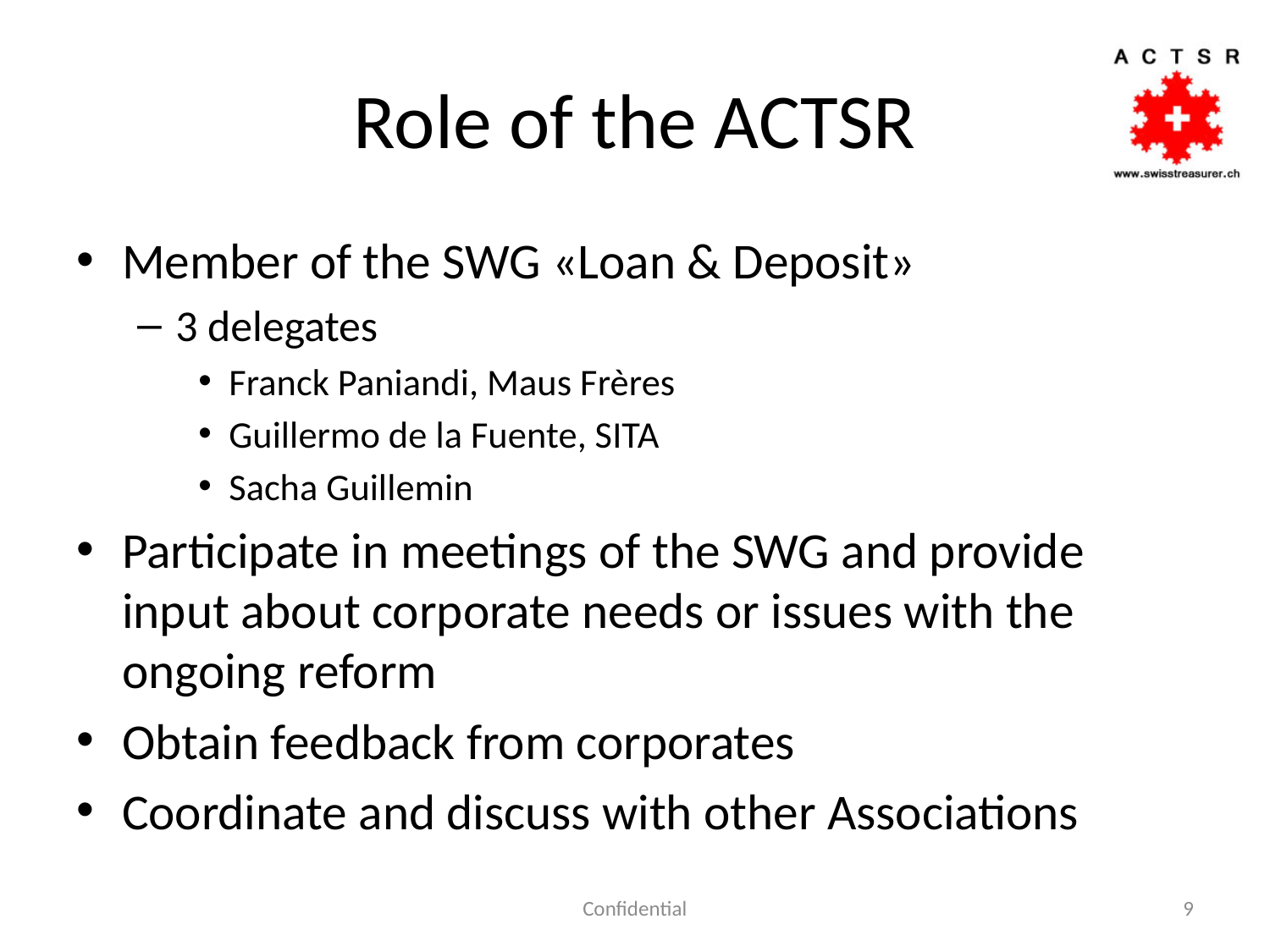

# Role of the ACTSR
Member of the SWG «Loan & Deposit»
3 delegates
Franck Paniandi, Maus Frères
Guillermo de la Fuente, SITA
Sacha Guillemin
Participate in meetings of the SWG and provide input about corporate needs or issues with the ongoing reform
Obtain feedback from corporates
Coordinate and discuss with other Associations
Confidential
9